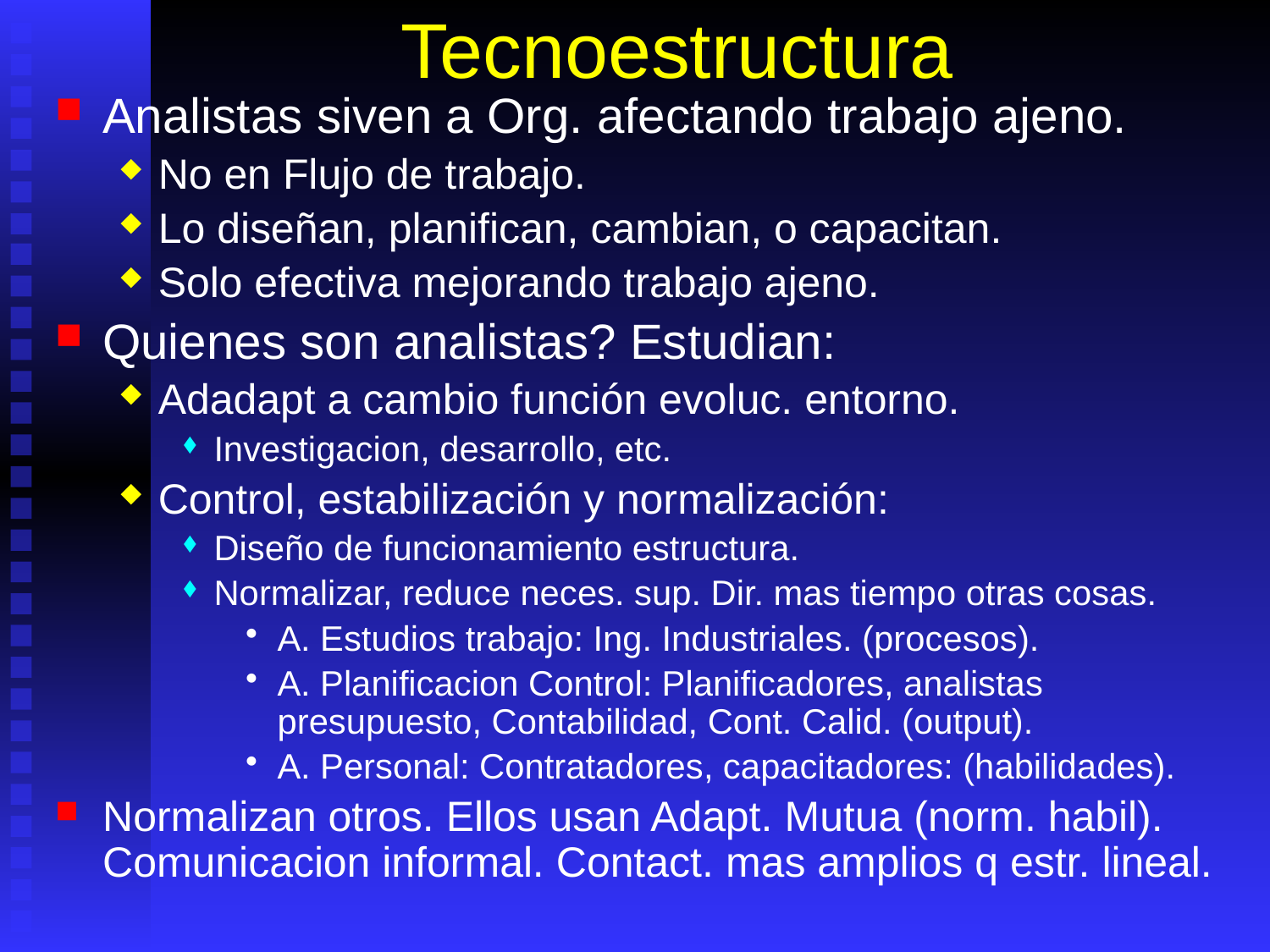

# Tecnoestructura
Analistas siven a Org. afectando trabajo ajeno.
No en Flujo de trabajo.
Lo diseñan, planifican, cambian, o capacitan.
Solo efectiva mejorando trabajo ajeno.
Quienes son analistas? Estudian:
Adadapt a cambio función evoluc. entorno.
Investigacion, desarrollo, etc.
Control, estabilización y normalización:
Diseño de funcionamiento estructura.
Normalizar, reduce neces. sup. Dir. mas tiempo otras cosas.
A. Estudios trabajo: Ing. Industriales. (procesos).
A. Planificacion Control: Planificadores, analistas presupuesto, Contabilidad, Cont. Calid. (output).
A. Personal: Contratadores, capacitadores: (habilidades).
Normalizan otros. Ellos usan Adapt. Mutua (norm. habil). Comunicacion informal. Contact. mas amplios q estr. lineal.